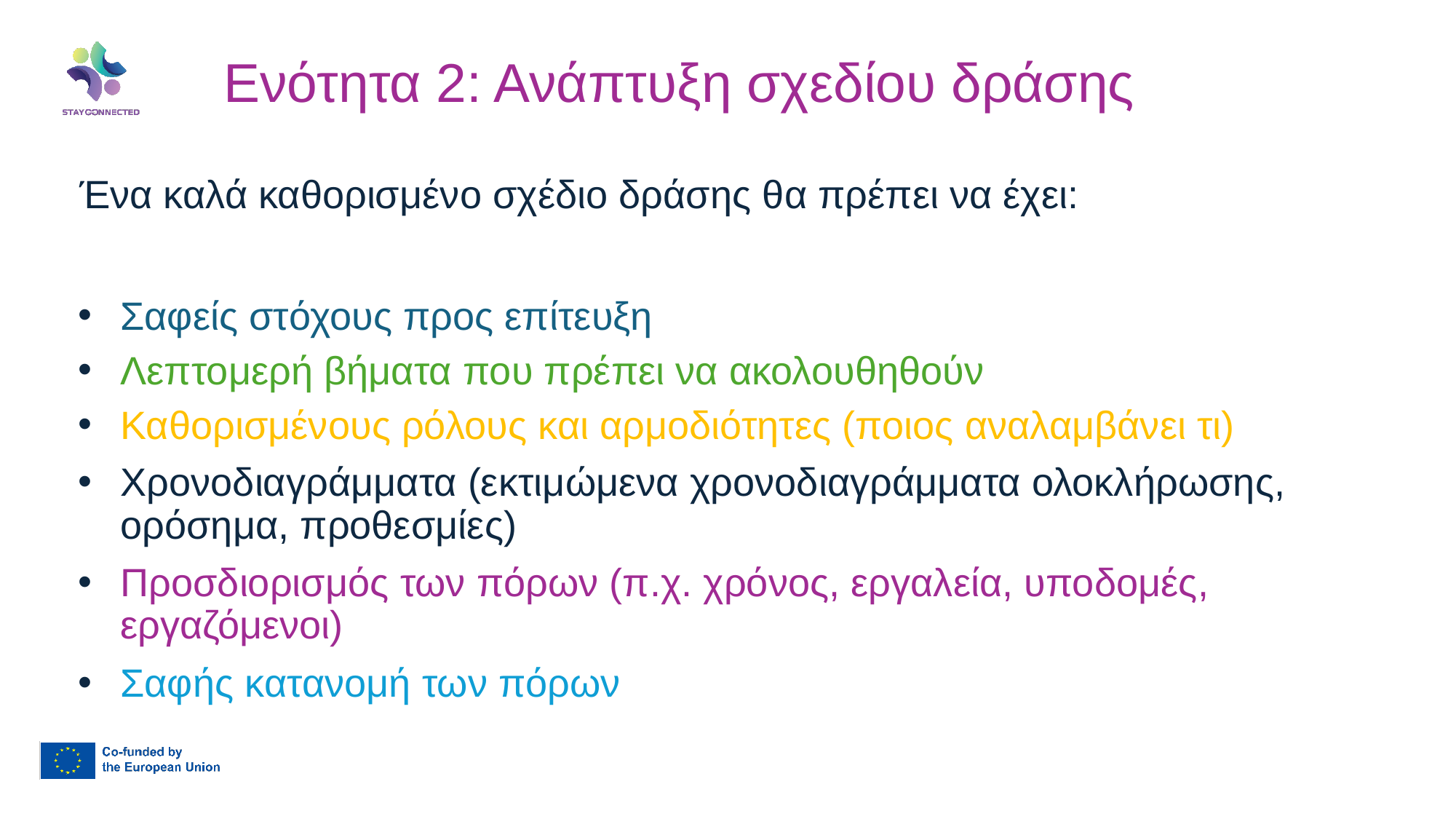

Ενότητα 2: Ανάπτυξη σχεδίου δράσης
Ένα καλά καθορισμένο σχέδιο δράσης θα πρέπει να έχει:

Σαφείς στόχους προς επίτευξη
Λεπτομερή βήματα που πρέπει να ακολουθηθούν
Καθορισμένους ρόλους και αρμοδιότητες (ποιος αναλαμβάνει τι)
Χρονοδιαγράμματα (εκτιμώμενα χρονοδιαγράμματα ολοκλήρωσης, ορόσημα, προθεσμίες)
Προσδιορισμός των πόρων (π.χ. χρόνος, εργαλεία, υποδομές, εργαζόμενοι)
Σαφής κατανομή των πόρων